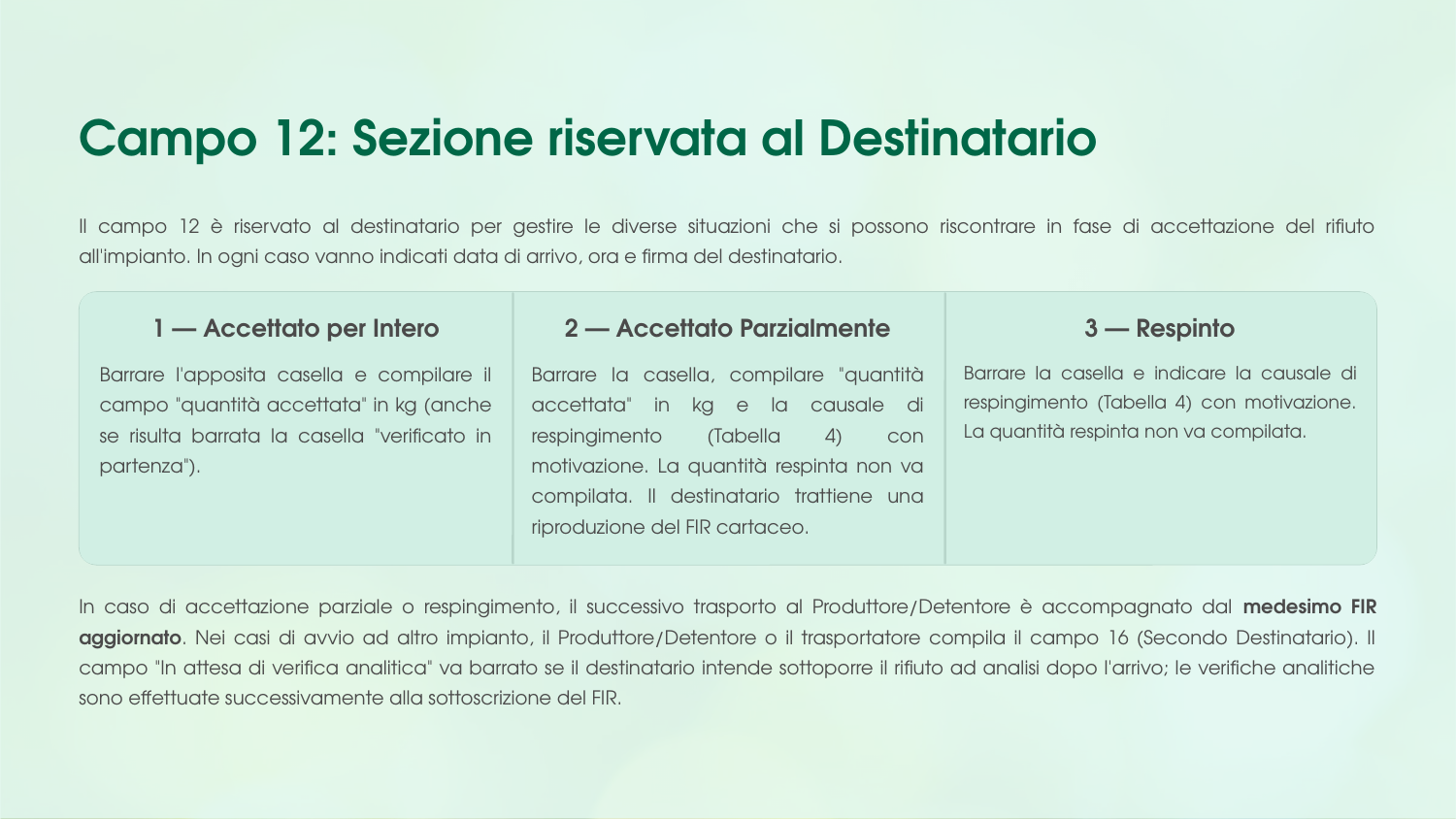

Campo 12: Sezione riservata al Destinatario
Il campo 12 è riservato al destinatario per gestire le diverse situazioni che si possono riscontrare in fase di accettazione del rifiuto all'impianto. In ogni caso vanno indicati data di arrivo, ora e firma del destinatario.

1 — Accettato per Intero
2 — Accettato Parzialmente
3 — Respinto
Barrare l'apposita casella e compilare il campo "quantità accettata" in kg (anche se risulta barrata la casella "verificato in partenza").
Barrare la casella, compilare "quantità accettata" in kg e la causale di respingimento (Tabella 4) con motivazione. La quantità respinta non va compilata. Il destinatario trattiene una riproduzione del FIR cartaceo.
Barrare la casella e indicare la causale di respingimento (Tabella 4) con motivazione. La quantità respinta non va compilata.
In caso di accettazione parziale o respingimento, il successivo trasporto al Produttore/Detentore è accompagnato dal medesimo FIR aggiornato. Nei casi di avvio ad altro impianto, il Produttore/Detentore o il trasportatore compila il campo 16 (Secondo Destinatario). Il campo "In attesa di verifica analitica" va barrato se il destinatario intende sottoporre il rifiuto ad analisi dopo l'arrivo; le verifiche analitiche sono effettuate successivamente alla sottoscrizione del FIR.